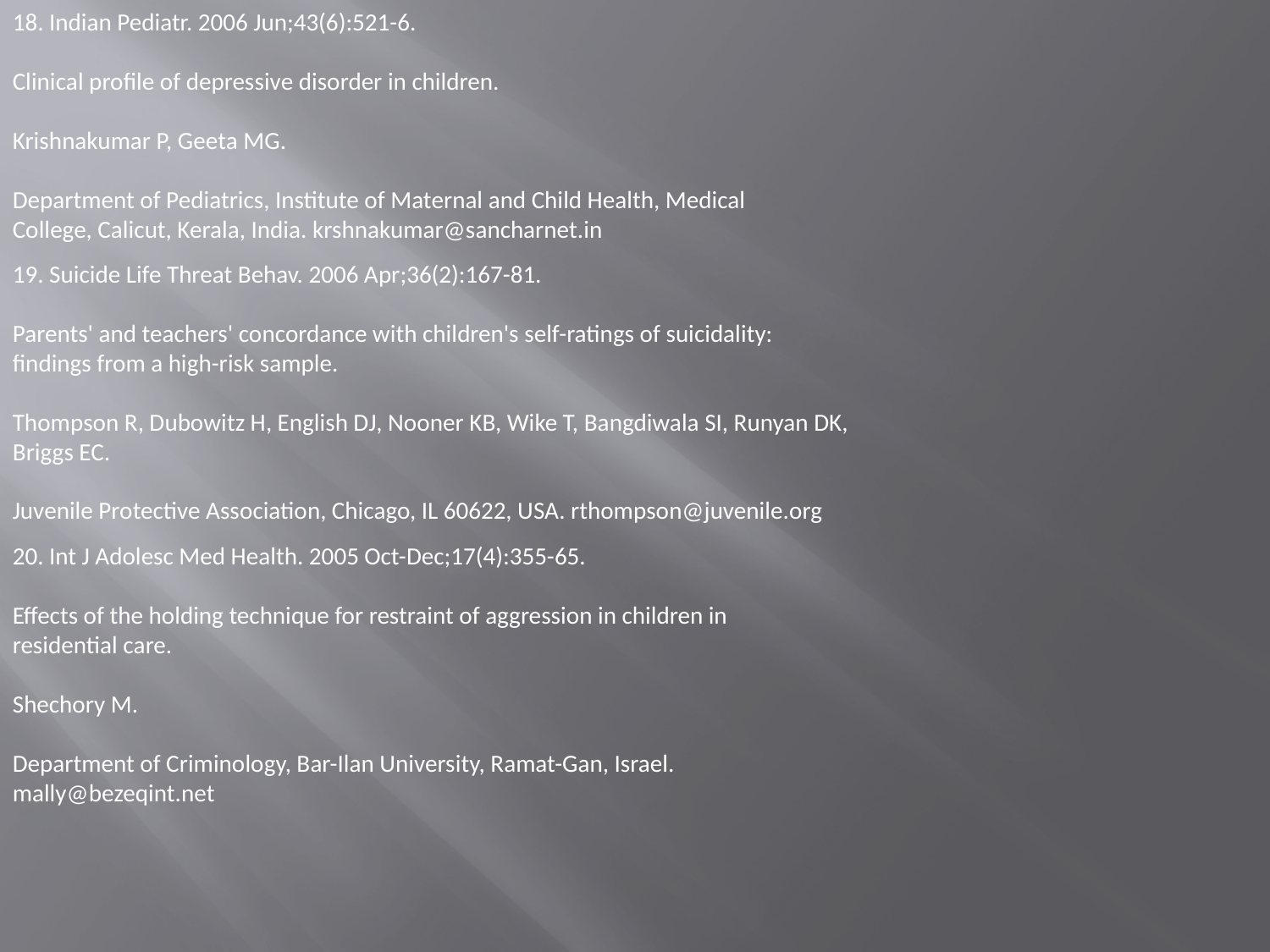

18. Indian Pediatr. 2006 Jun;43(6):521-6.

Clinical profile of depressive disorder in children.

Krishnakumar P, Geeta MG.

Department of Pediatrics, Institute of Maternal and Child Health, Medical
College, Calicut, Kerala, India. krshnakumar@sancharnet.in
19. Suicide Life Threat Behav. 2006 Apr;36(2):167-81.

Parents' and teachers' concordance with children's self-ratings of suicidality:
findings from a high-risk sample.

Thompson R, Dubowitz H, English DJ, Nooner KB, Wike T, Bangdiwala SI, Runyan DK,
Briggs EC.

Juvenile Protective Association, Chicago, IL 60622, USA. rthompson@juvenile.org
20. Int J Adolesc Med Health. 2005 Oct-Dec;17(4):355-65.

Effects of the holding technique for restraint of aggression in children in
residential care.

Shechory M.

Department of Criminology, Bar-Ilan University, Ramat-Gan, Israel.
mally@bezeqint.net